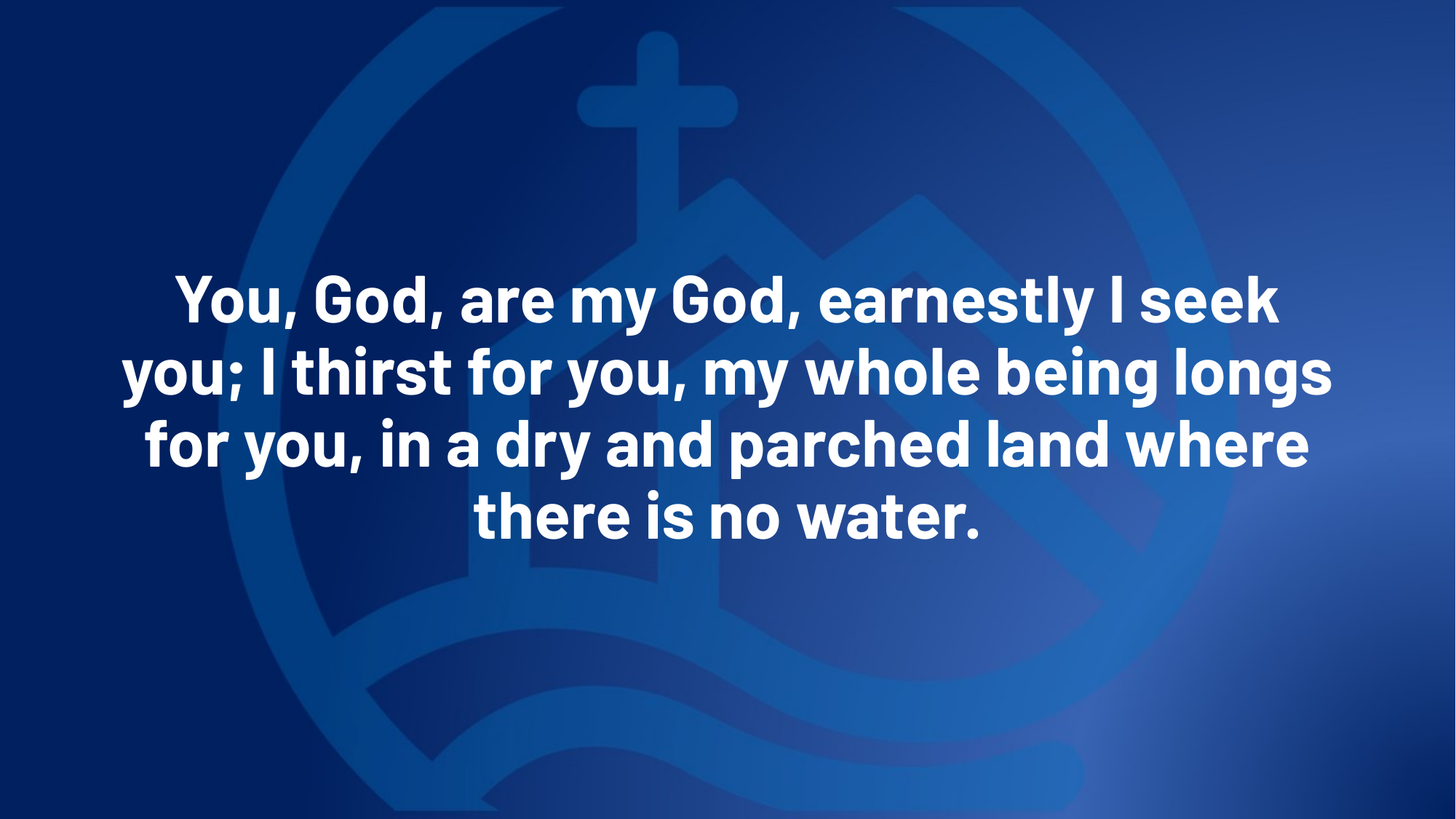

# You, God, are my God, earnestly I seek you; I thirst for you, my whole being longs for you, in a dry and parched land where there is no water.